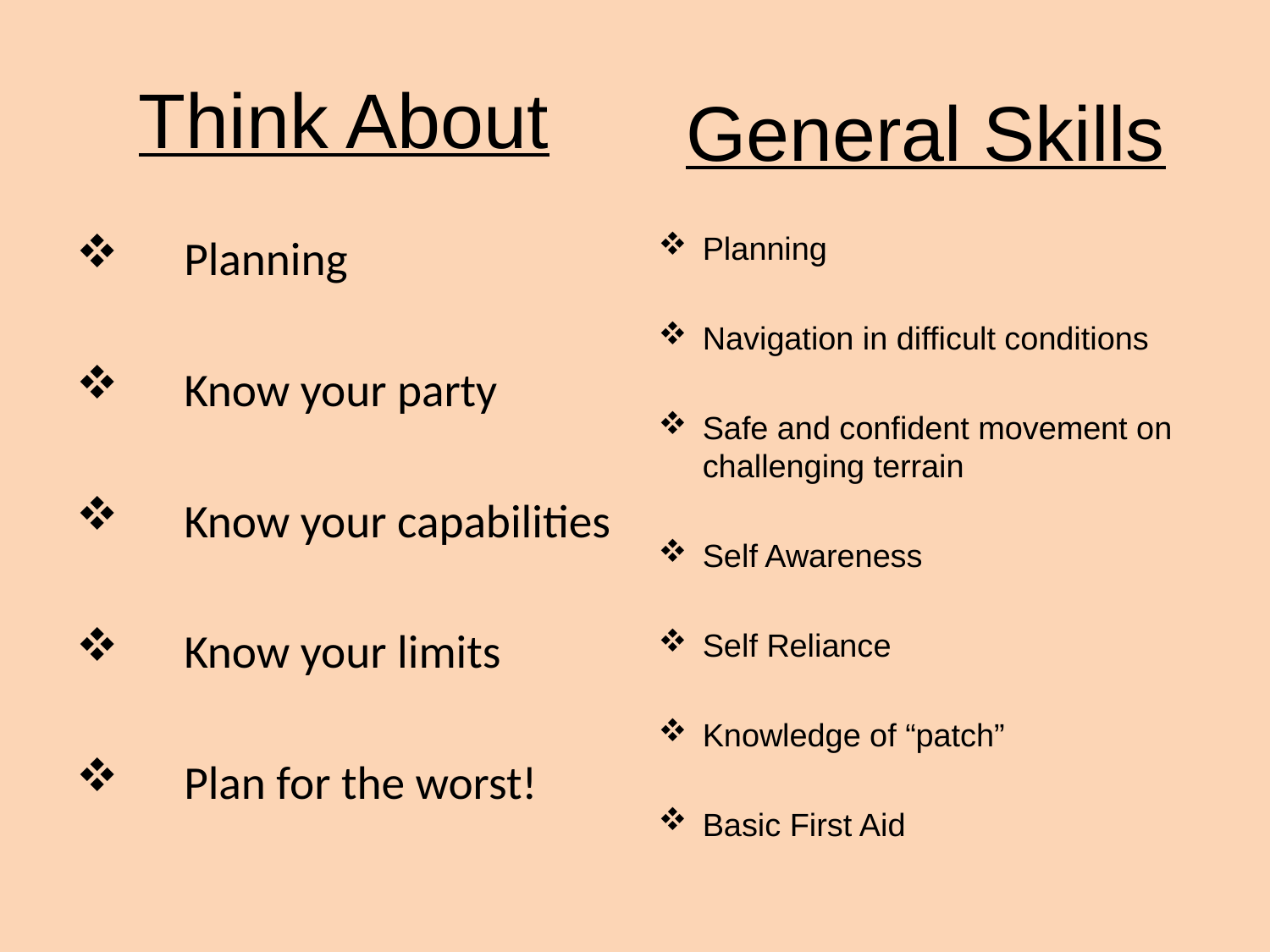

# Think About
General Skills
Planning

Know your party

Know your capabilities

Know your limits

Plan for the worst!

Planning

Navigation in difficult conditions

Safe and confident movement on challenging terrain

Self Awareness

Self Reliance

Knowledge of “patch”

Basic First Aid